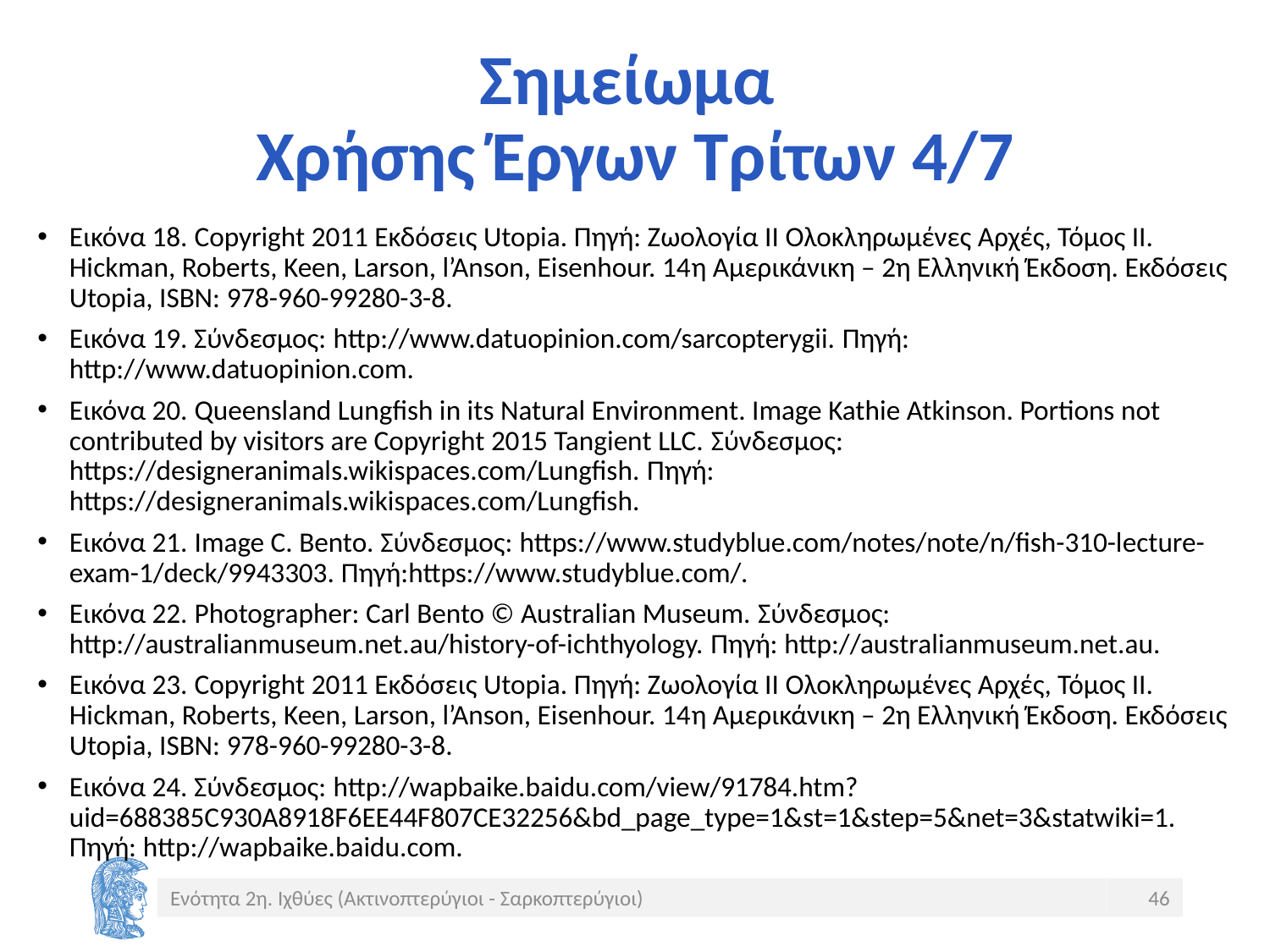

# Σημείωμα Χρήσης Έργων Τρίτων 4/7
Εικόνα 18. Copyright 2011 Eκδόσεις Utopia. Πηγή: Ζωολογία ΙΙ Ολοκληρωμένες Αρχές, Τόμος ΙΙ. Hickman, Roberts, Keen, Larson, l’Anson, Eisenhour. 14η Αμερικάνικη – 2η Ελληνική Έκδοση. Εκδόσεις Utopia, ISBN: 978-960-99280-3-8.
Εικόνα 19. Σύνδεσμος: http://www.datuopinion.com/sarcopterygii. Πηγή: http://www.datuopinion.com.
Εικόνα 20. Queensland Lungfish in its Natural Environment. Image Kathie Atkinson. Portions not contributed by visitors are Copyright 2015 Tangient LLC. Σύνδεσμος: https://designeranimals.wikispaces.com/Lungfish. Πηγή: https://designeranimals.wikispaces.com/Lungfish.
Εικόνα 21. Image C. Bento. Σύνδεσμος: https://www.studyblue.com/notes/note/n/fish-310-lecture-exam-1/deck/9943303. Πηγή:https://www.studyblue.com/.
Εικόνα 22. Photographer: Carl Bento © Australian Museum. Σύνδεσμος: http://australianmuseum.net.au/history-of-ichthyology. Πηγή: http://australianmuseum.net.au.
Εικόνα 23. Copyright 2011 Eκδόσεις Utopia. Πηγή: Ζωολογία ΙΙ Ολοκληρωμένες Αρχές, Τόμος ΙΙ. Hickman, Roberts, Keen, Larson, l’Anson, Eisenhour. 14η Αμερικάνικη – 2η Ελληνική Έκδοση. Εκδόσεις Utopia, ISBN: 978-960-99280-3-8.
Εικόνα 24. Σύνδεσμος: http://wapbaike.baidu.com/view/91784.htm?uid=688385C930A8918F6EE44F807CE32256&bd_page_type=1&st=1&step=5&net=3&statwiki=1. Πηγή: http://wapbaike.baidu.com.

Ενότητα 2η. Ιχθύες (Ακτινοπτερύγιοι - Σαρκοπτερύγιοι)
46